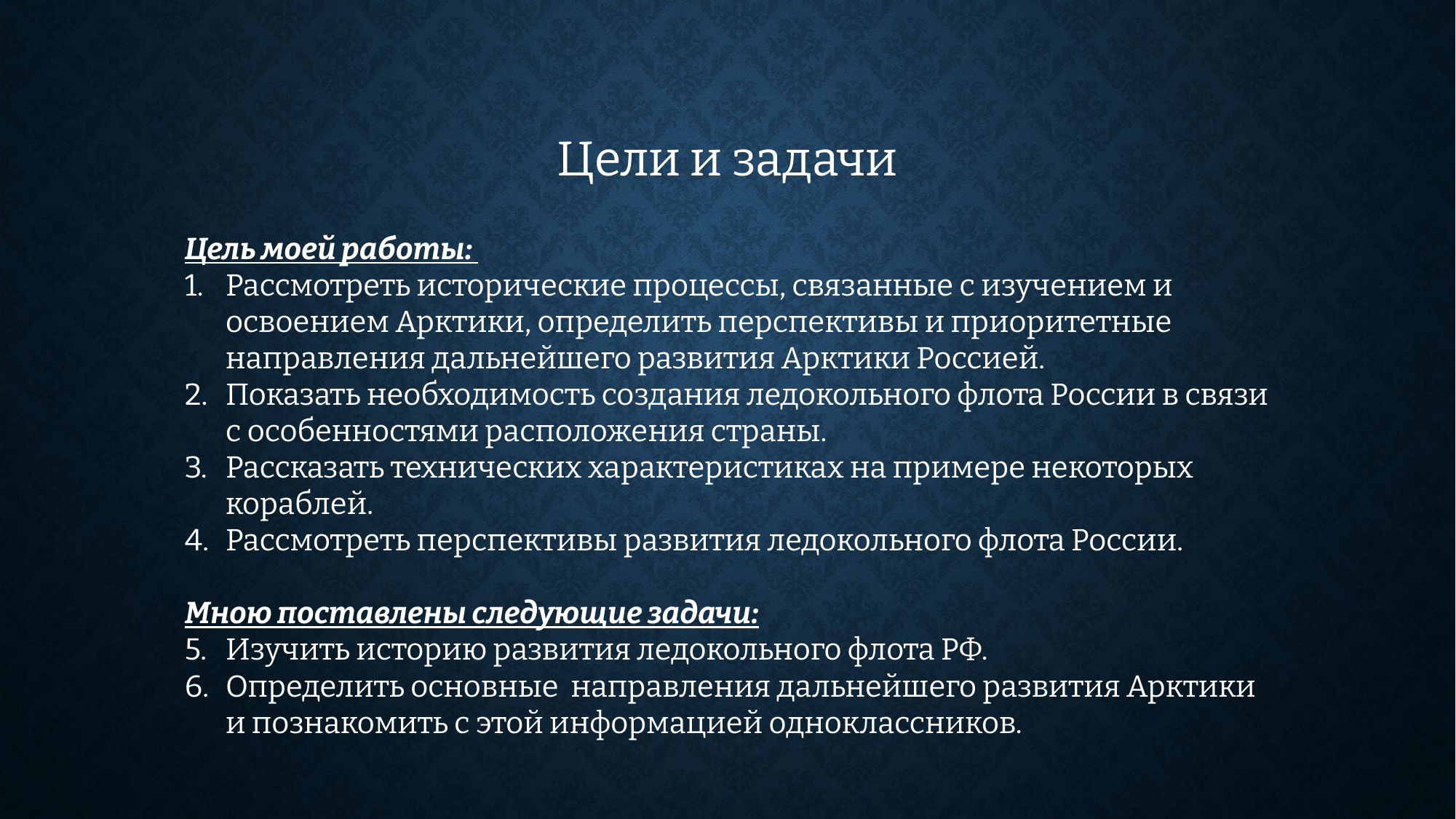

Цели и задачи

Цель моей работы:
Рассмотреть исторические процессы, связанные с изучением и освоением Арктики, определить перспективы и приоритетные направления дальнейшего развития Арктики Россией.
Показать необходимость создания ледокольного флота России в связи с особенностями расположения страны.
Рассказать технических характеристиках на примере некоторых кораблей.
Рассмотреть перспективы развития ледокольного флота России.

Мною поставлены следующие задачи:
Изучить историю развития ледокольного флота РФ.
Определить основные  направления дальнейшего развития Арктики и познакомить с этой информацией одноклассников.